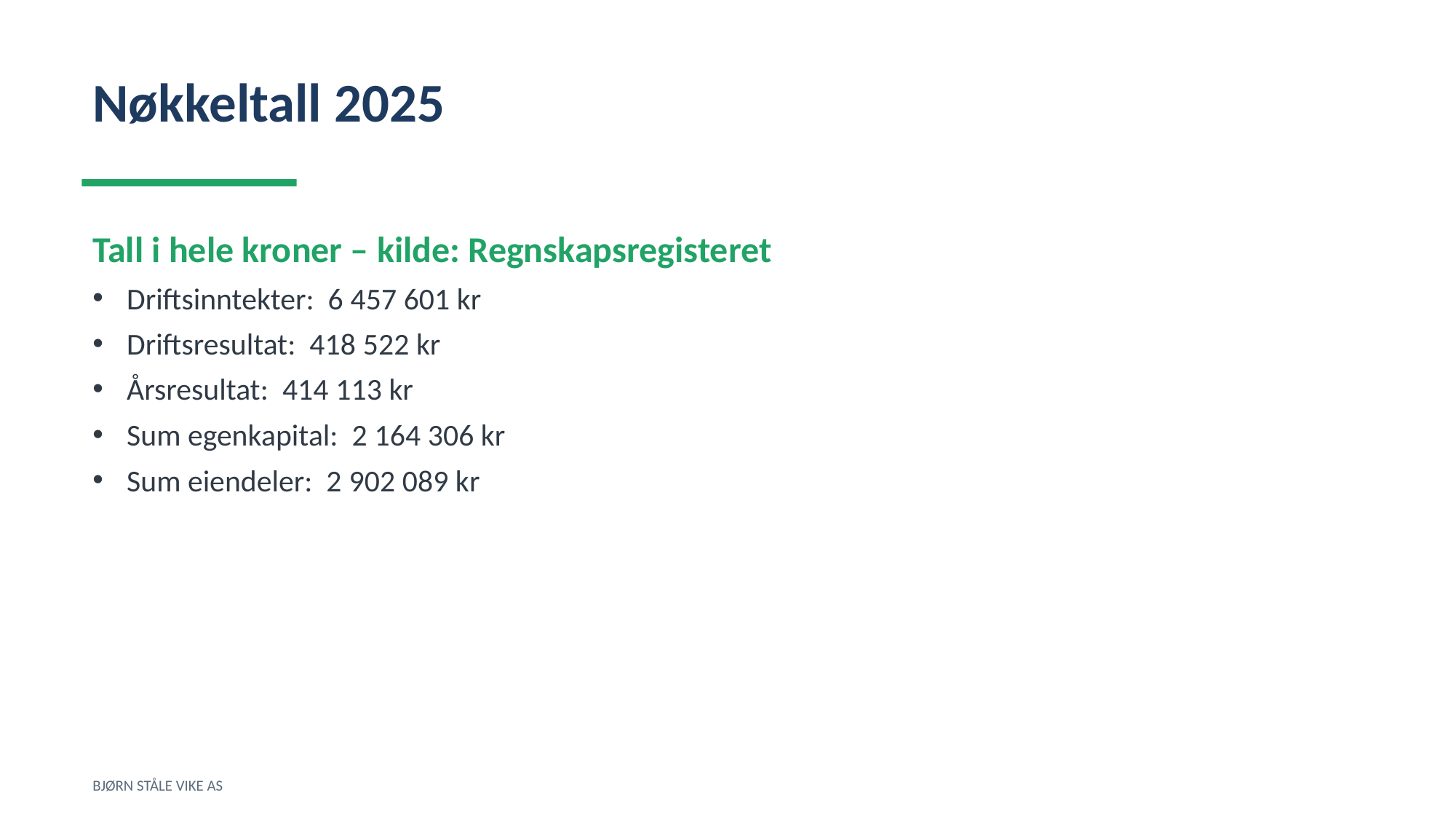

Nøkkeltall 2025

Tall i hele kroner – kilde: Regnskapsregisteret
Driftsinntekter:  6 457 601 kr
Driftsresultat:  418 522 kr
Årsresultat:  414 113 kr
Sum egenkapital:  2 164 306 kr
Sum eiendeler:  2 902 089 kr
BJØRN STÅLE VIKE AS